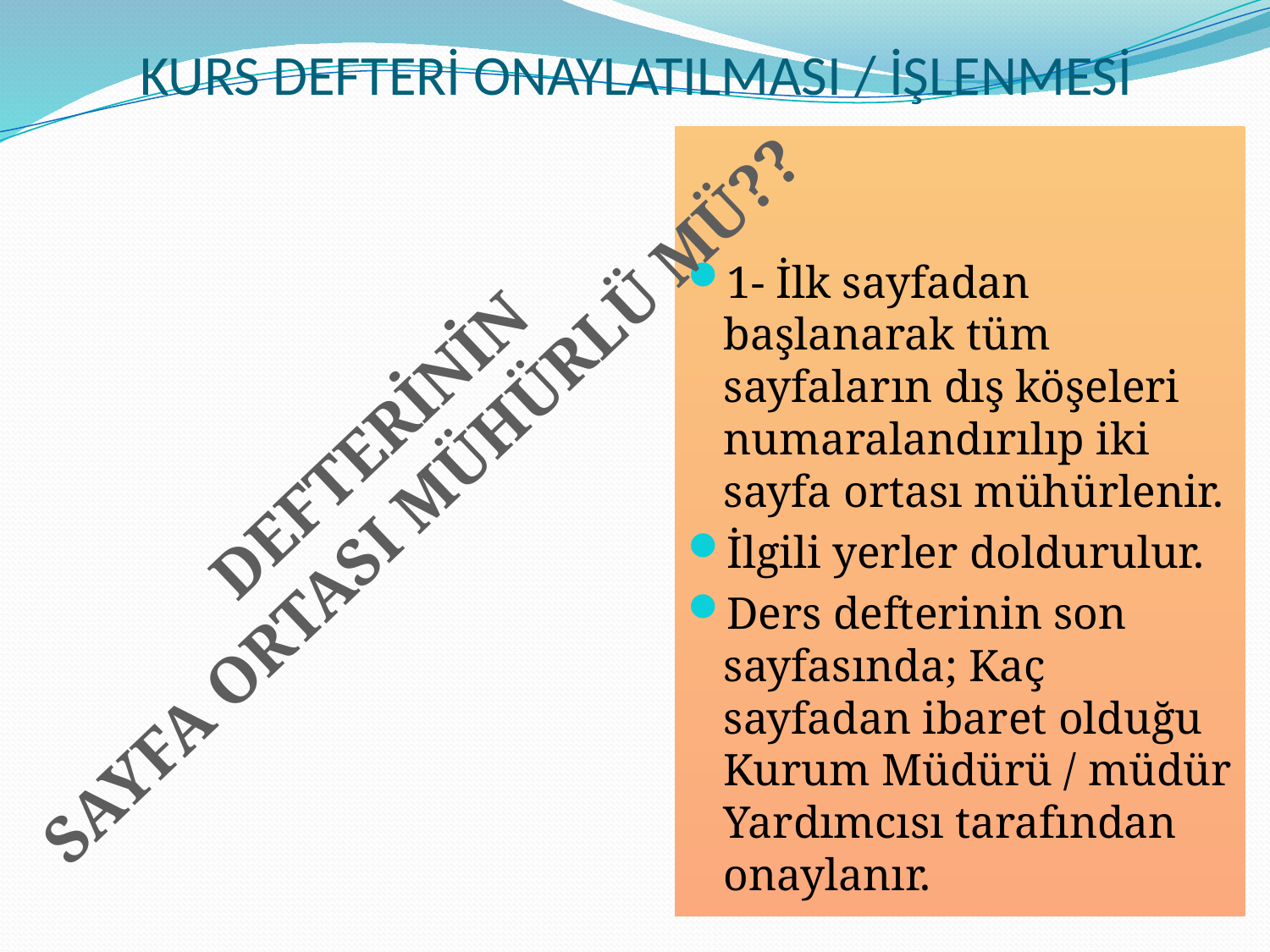

# KURS DEFTERİ ONAYLATILMASI / İŞLENMESİ

1- İlk sayfadan başlanarak tüm sayfaların dış köşeleri numaralandırılıp iki sayfa ortası mühürlenir.
İlgili yerler doldurulur.
Ders defterinin son sayfasında; Kaç sayfadan ibaret olduğu Kurum Müdürü / müdür Yardımcısı tarafından onaylanır.

DEFTERİNİN
SAYFA ORTASI MÜHÜRLÜ MÜ??